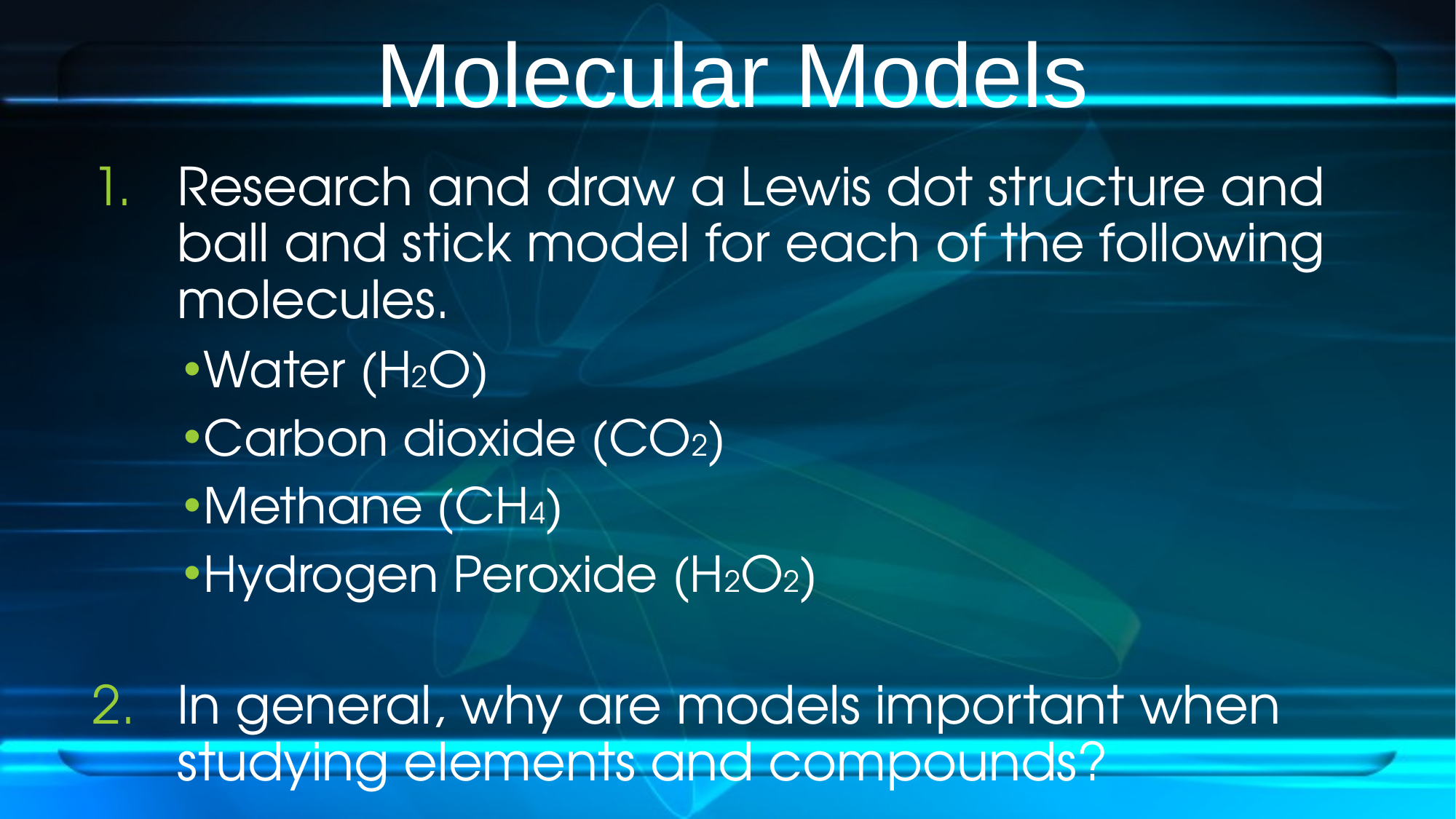

Molecular Models
Research and draw a Lewis dot structure and ball and stick model for each of the following molecules.
Water (H2O)
Carbon dioxide (CO2)
Methane (CH4)
Hydrogen Peroxide (H2O2)
In general, why are models important when studying elements and compounds?